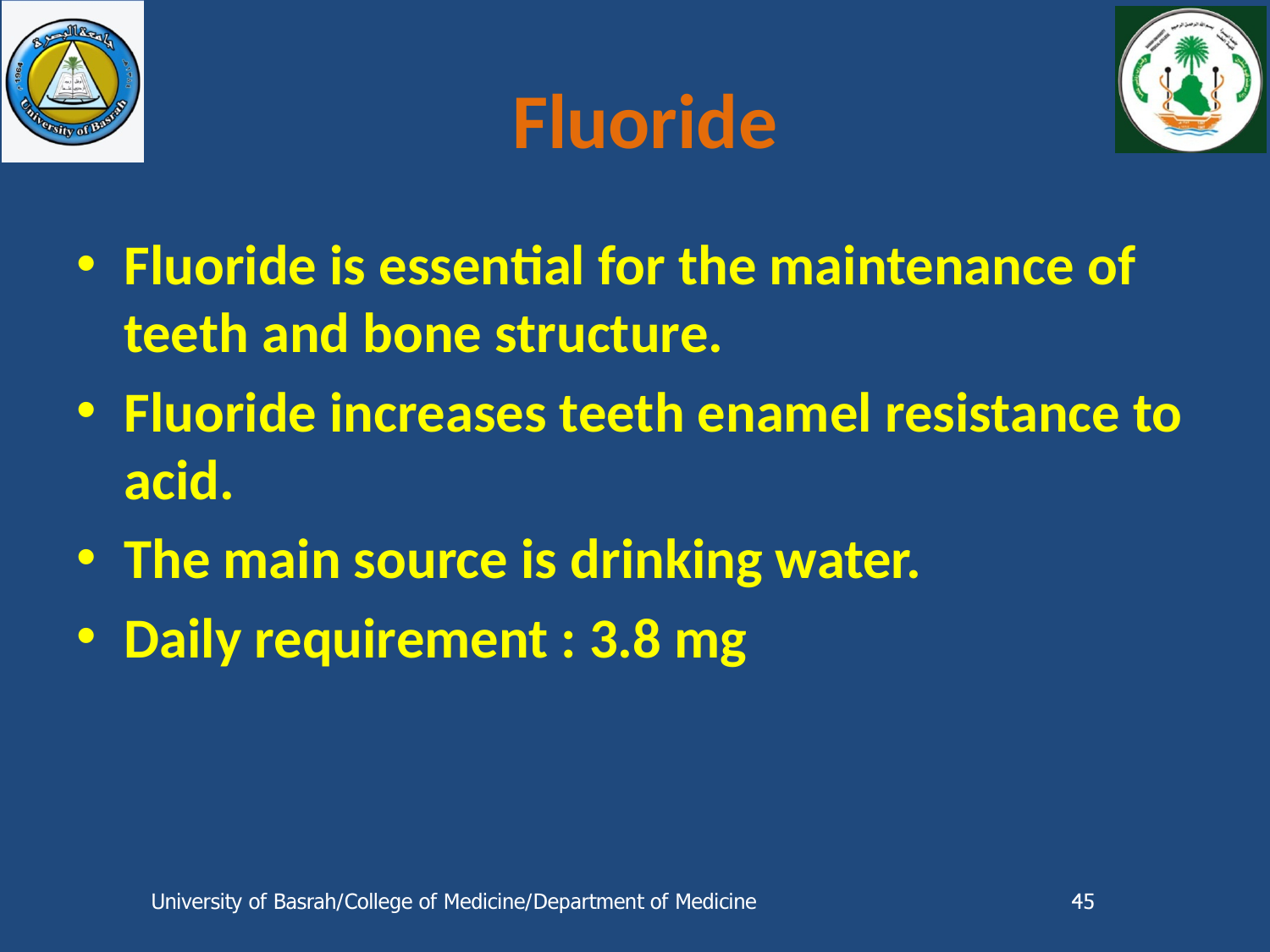

# Fluoride
Fluoride is essential for the maintenance of  teeth and bone structure.
Fluoride increases teeth enamel resistance to acid.
The main source is drinking water.
Daily requirement : 3.8 mg
University of Basrah/College of Medicine/Department of Medicine
45